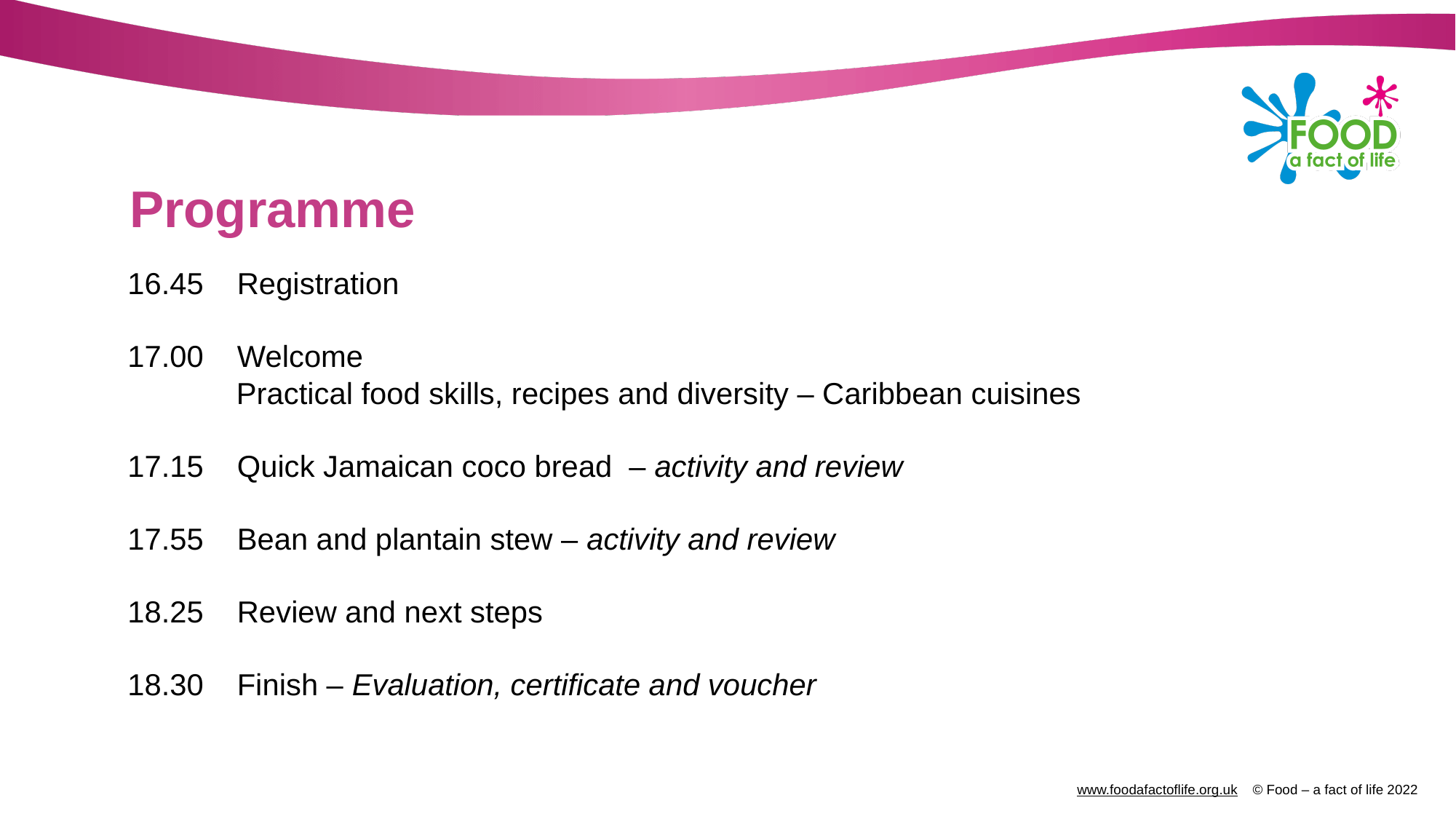

# Programme
16.45    Registration

17.00    Welcome
             Practical food skills, recipes and diversity – Caribbean cuisines

17.15    Quick Jamaican coco bread  – activity and review

17.55    Bean and plantain stew – activity and review

18.25    Review and next steps

18.30    Finish – Evaluation, certificate and voucher